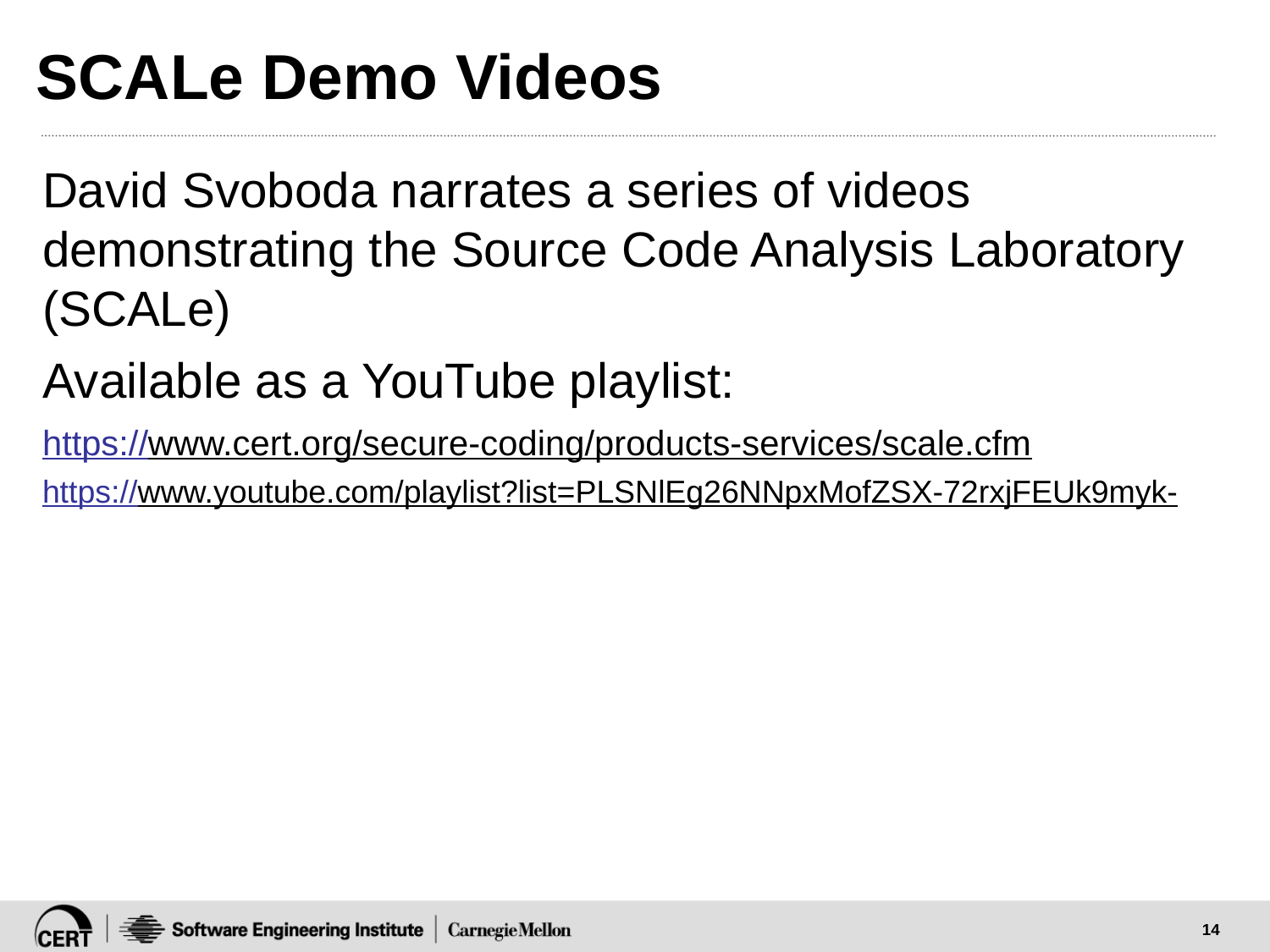

# SCALe Demo Videos
David Svoboda narrates a series of videos demonstrating the Source Code Analysis Laboratory (SCALe)
Available as a YouTube playlist:
https://www.cert.org/secure-coding/products-services/scale.cfm
https://www.youtube.com/playlist?list=PLSNlEg26NNpxMofZSX-72rxjFEUk9myk-